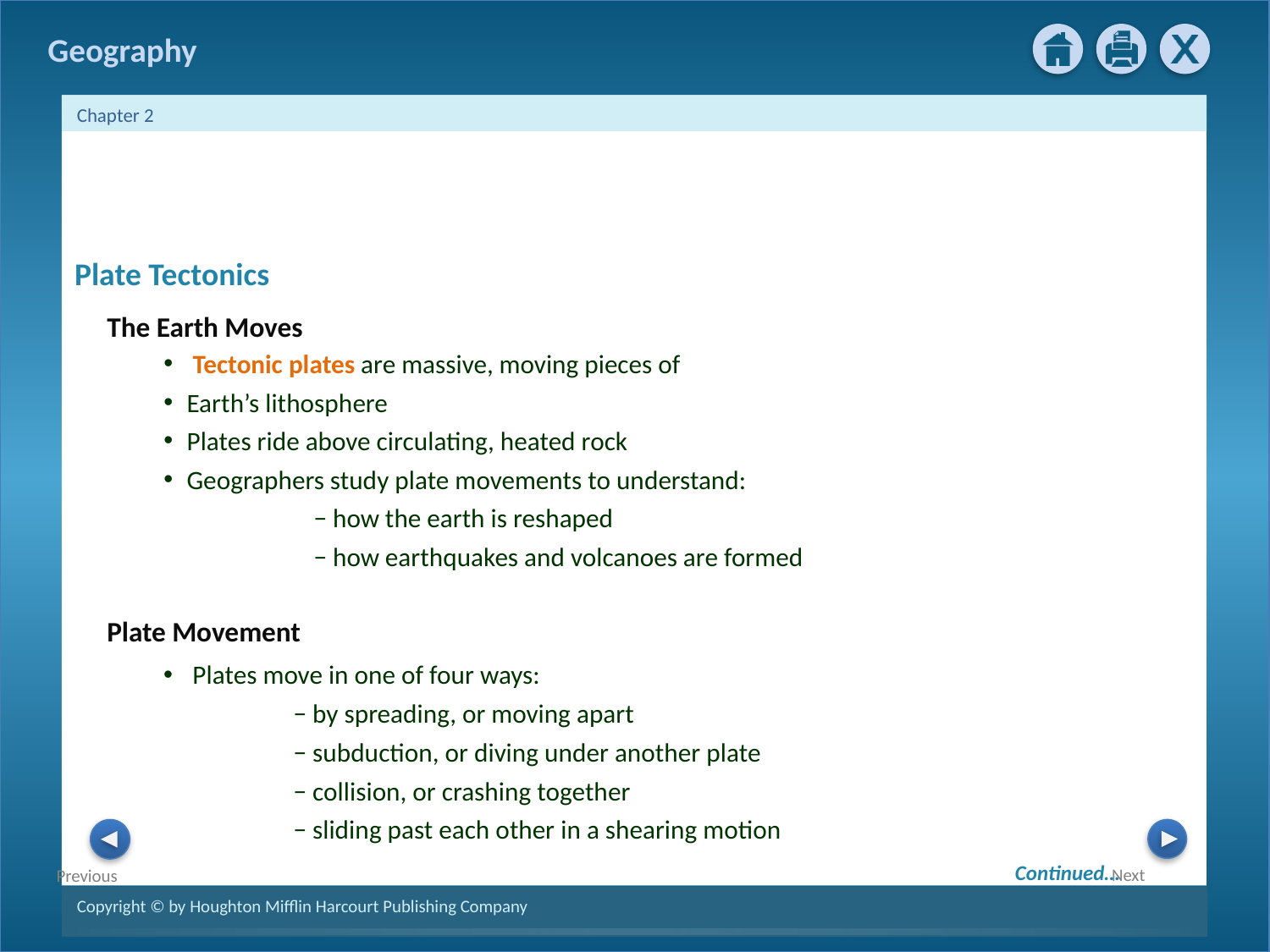

Plate Tectonics

The Earth Moves
 Tectonic plates are massive, moving pieces of
Earth’s lithosphere
Plates ride above circulating, heated rock
Geographers study plate movements to understand:
		− how the earth is reshaped
		− how earthquakes and volcanoes are formed
Plate Movement
 Plates move in one of four ways:
− by spreading, or moving apart
− subduction, or diving under another plate
− collision, or crashing together
− sliding past each other in a shearing motion
Continued…